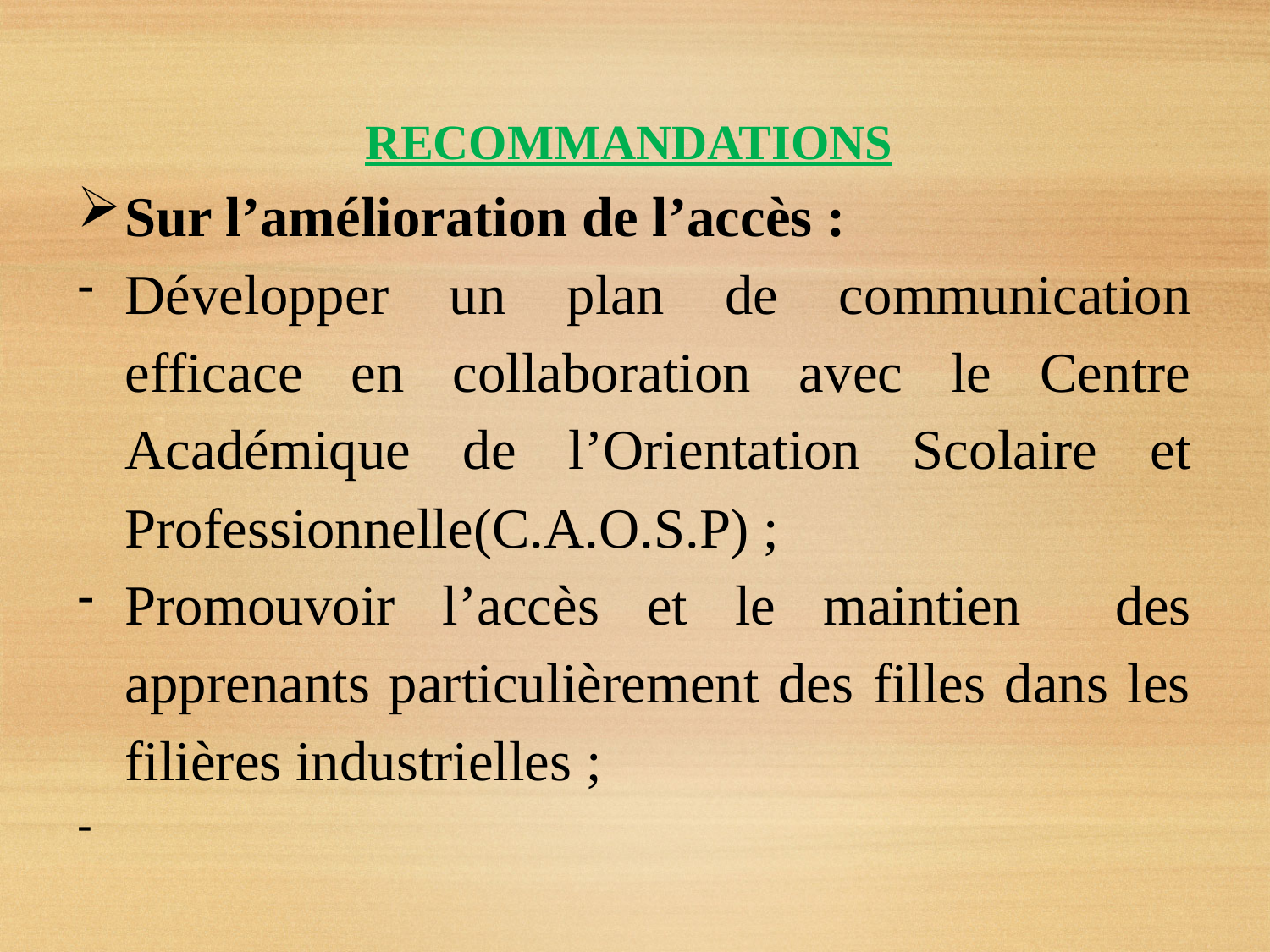

RECOMMANDATIONS
Sur l’amélioration de l’accès :
Développer un plan de communication efficace en collaboration avec le Centre Académique de l’Orientation Scolaire et Professionnelle(C.A.O.S.P) ;
Promouvoir l’accès et le maintien  des apprenants particulièrement des filles dans les filières industrielles ;